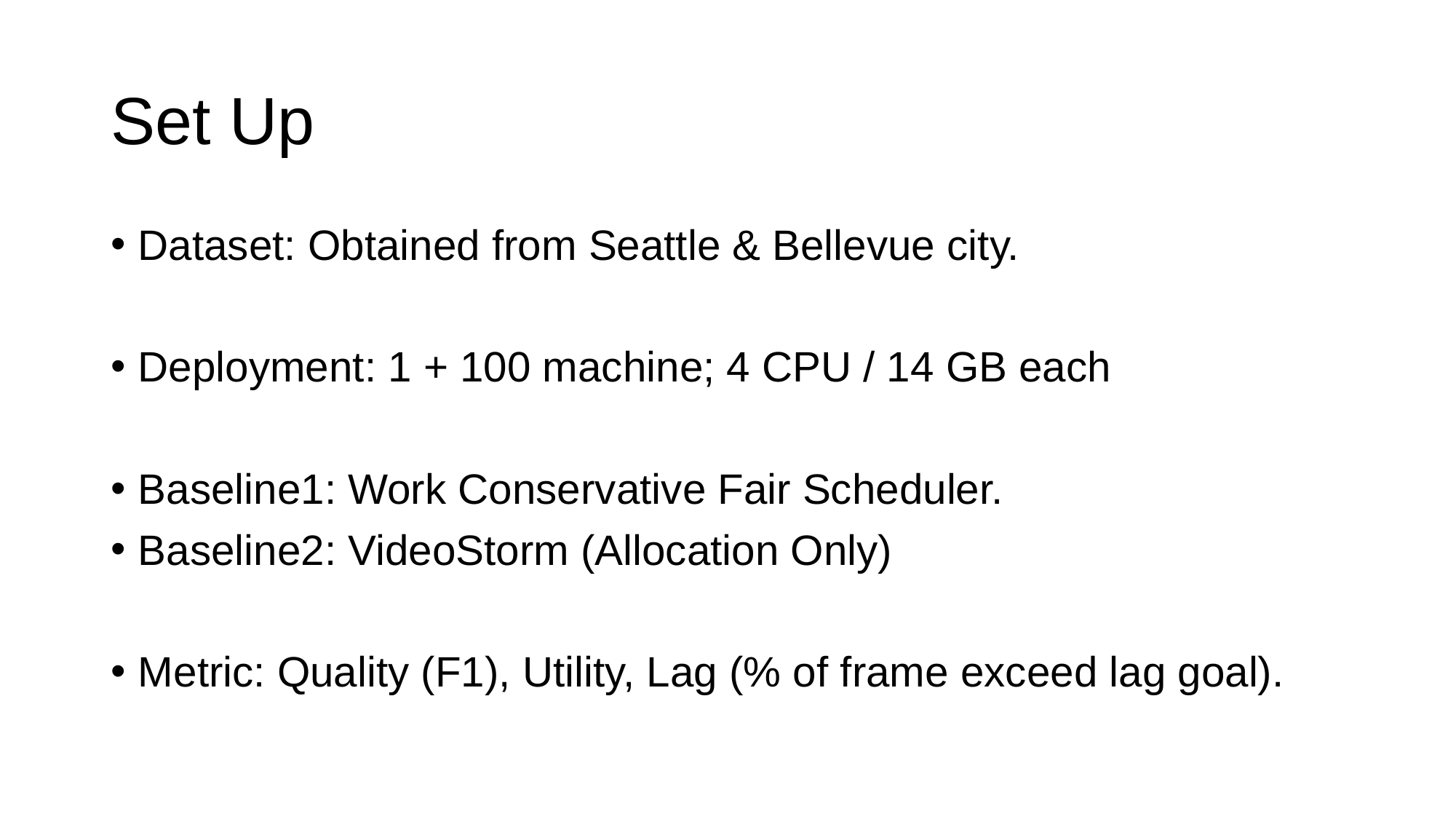

# Set Up
Dataset: Obtained from Seattle & Bellevue city.

Deployment: 1 + 100 machine; 4 CPU / 14 GB each

Baseline1: Work Conservative Fair Scheduler.
Baseline2: VideoStorm (Allocation Only)

Metric: Quality (F1), Utility, Lag (% of frame exceed lag goal).